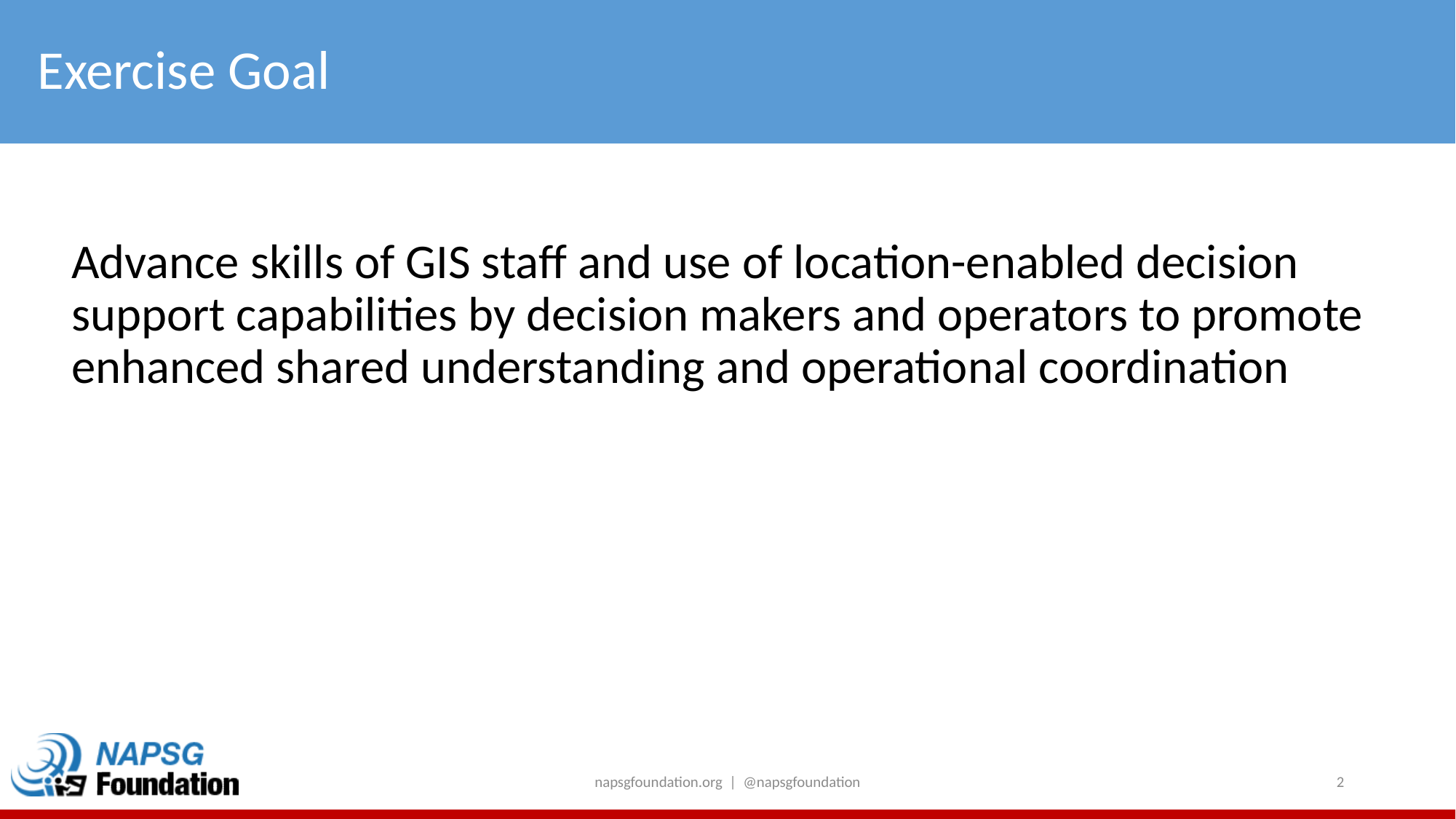

# Exercise Goal

Advance skills of GIS staff and use of location-enabled decision support capabilities by decision makers and operators to promote enhanced shared understanding and operational coordination
napsgfoundation.org  |  @napsgfoundation
2